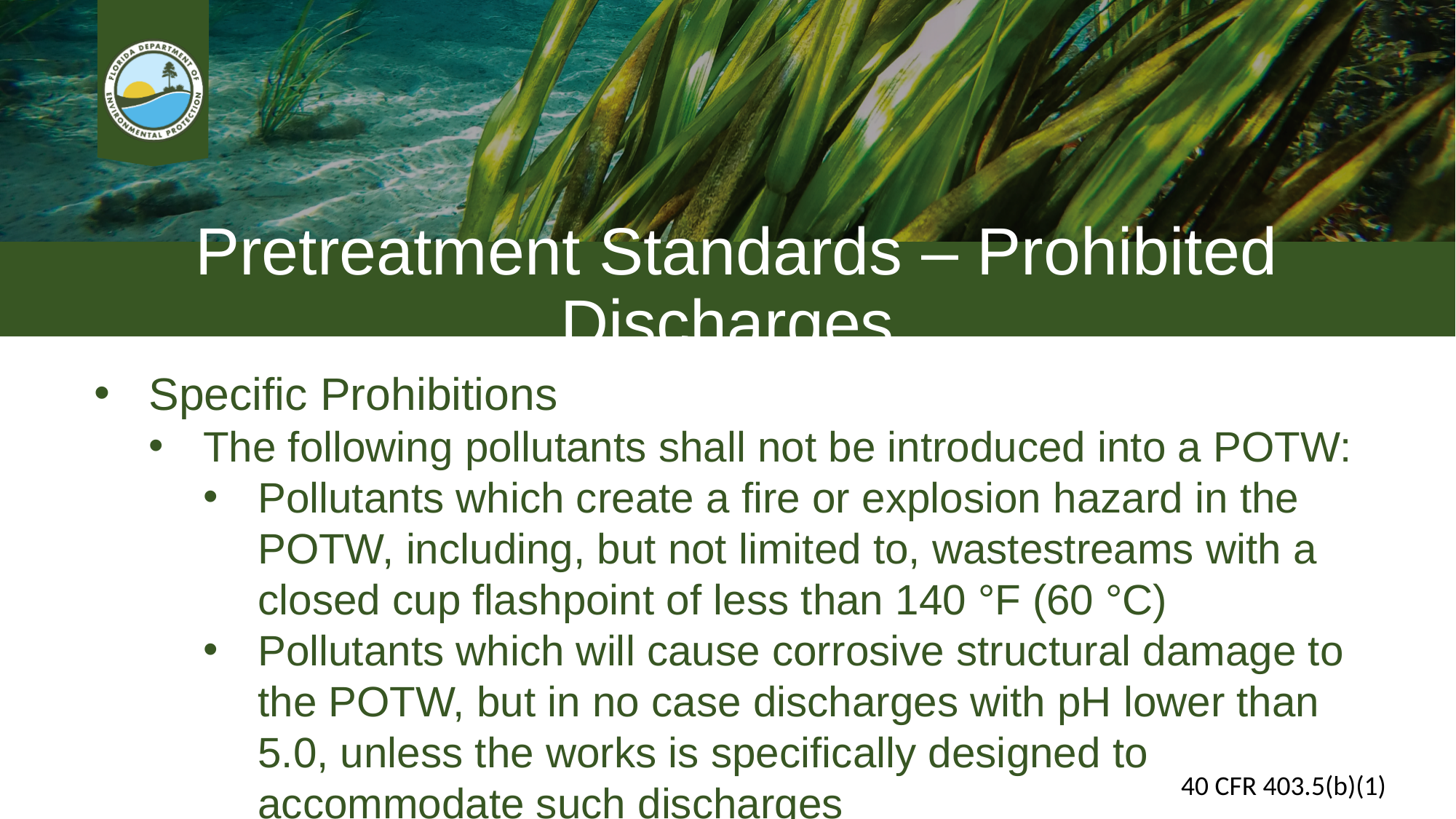

# Pretreatment Standards – Prohibited Discharges

Specific Prohibitions
The following pollutants shall not be introduced into a POTW:
Pollutants which create a fire or explosion hazard in the POTW, including, but not limited to, wastestreams with a closed cup flashpoint of less than 140 °F (60 °C)
Pollutants which will cause corrosive structural damage to the POTW, but in no case discharges with pH lower than 5.0, unless the works is specifically designed to accommodate such discharges
40 CFR 403.5(b)(1)